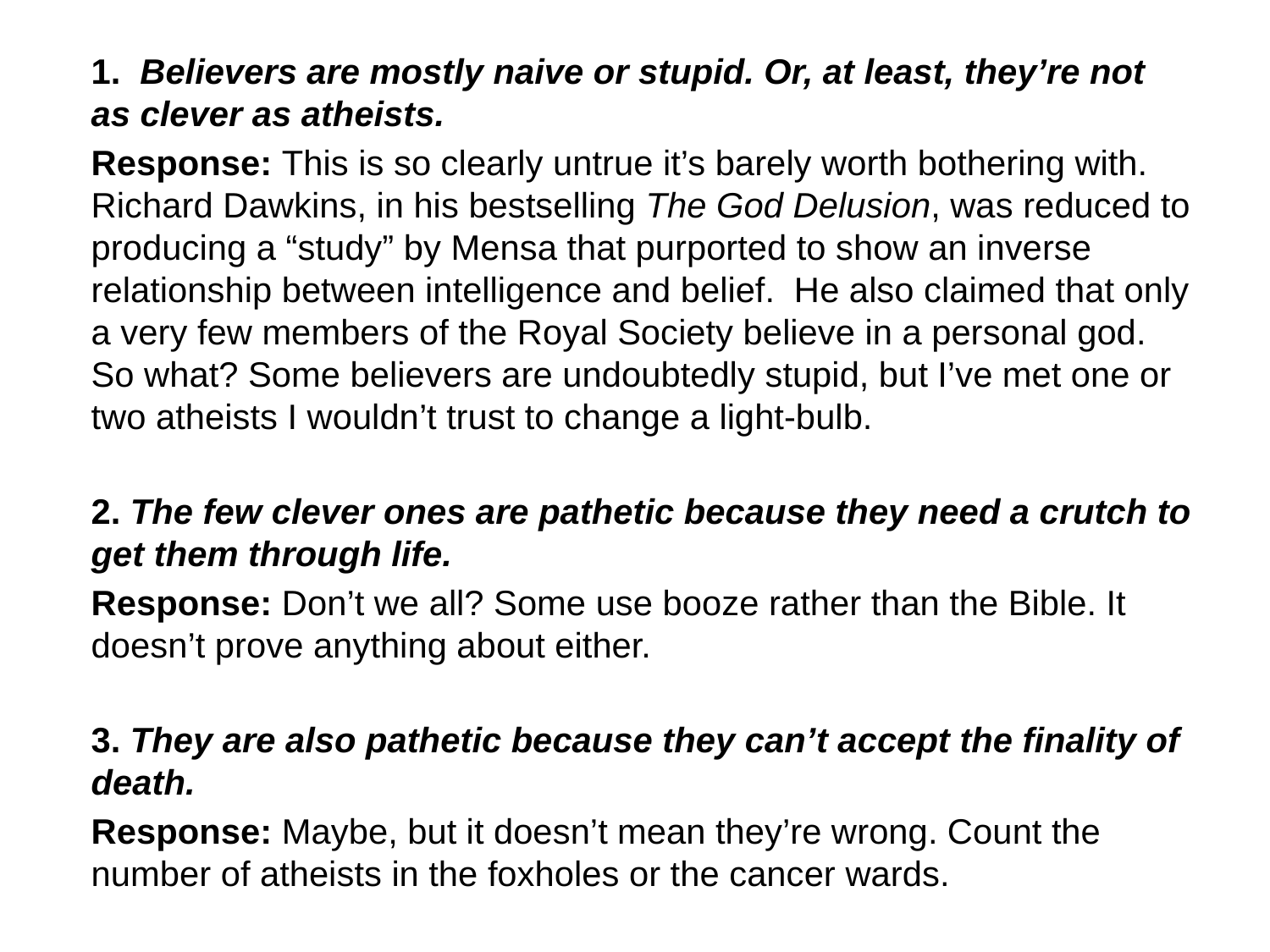

1.  Believers are mostly naive or stupid. Or, at least, they’re not as clever as atheists.
Response: This is so clearly untrue it’s barely worth bothering with. Richard Dawkins, in his bestselling The God Delusion, was reduced to producing a “study” by Mensa that purported to show an inverse relationship between intelligence and belief.  He also claimed that only a very few members of the Royal Society believe in a personal god. So what? Some believers are undoubtedly stupid, but I’ve met one or two atheists I wouldn’t trust to change a light-bulb.

2. The few clever ones are pathetic because they need a crutch to get them through life.
Response: Don’t we all? Some use booze rather than the Bible. It doesn’t prove anything about either.

3. They are also pathetic because they can’t accept the finality of death.
Response: Maybe, but it doesn’t mean they’re wrong. Count the number of atheists in the foxholes or the cancer wards.